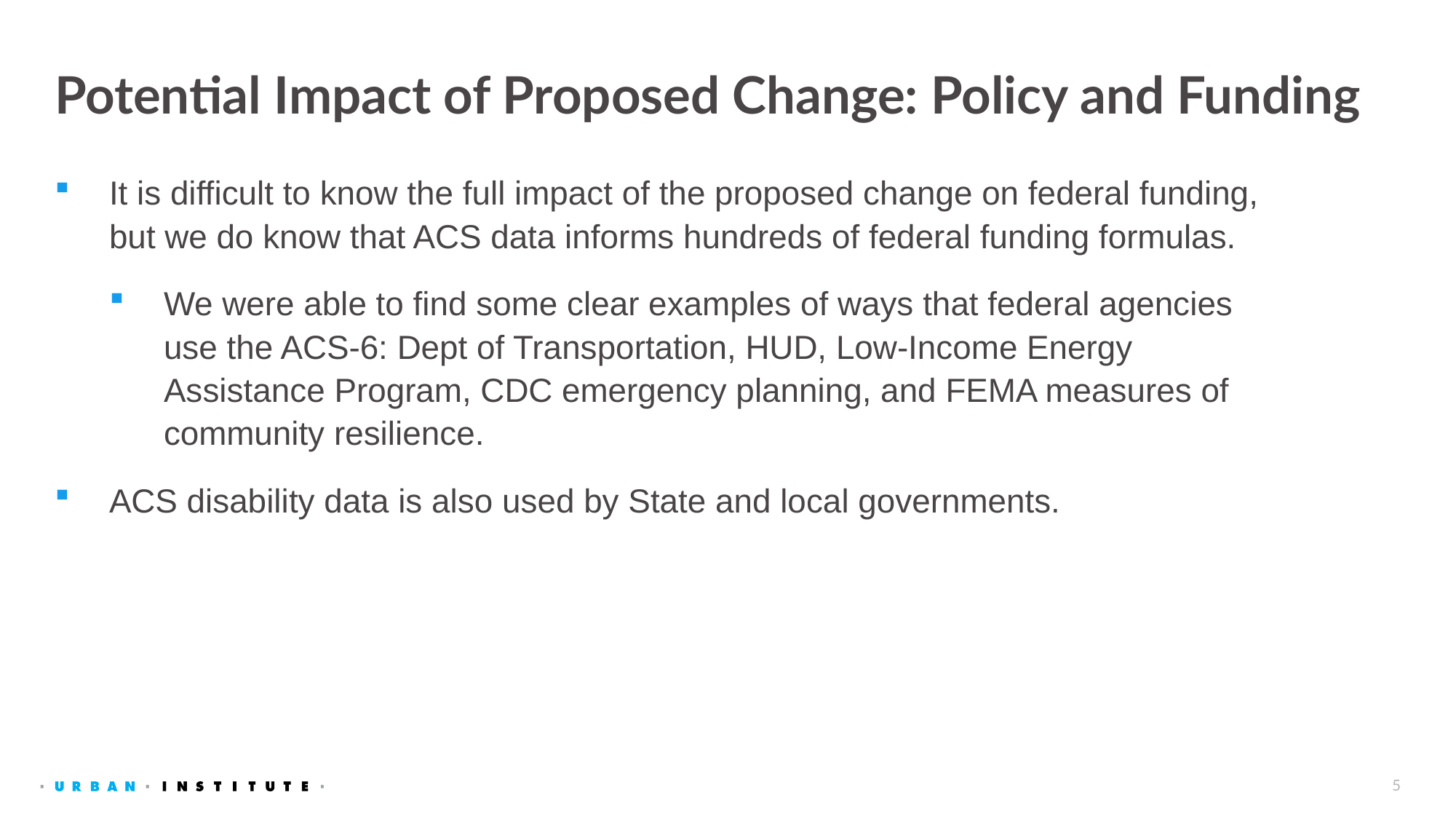

# Potential Impact of Proposed Change: Policy and Funding
It is difficult to know the full impact of the proposed change on federal funding, but we do know that ACS data informs hundreds of federal funding formulas.
We were able to find some clear examples of ways that federal agencies use the ACS-6: Dept of Transportation, HUD, Low-Income Energy Assistance Program, CDC emergency planning, and FEMA measures of community resilience.
ACS disability data is also used by State and local governments.
5